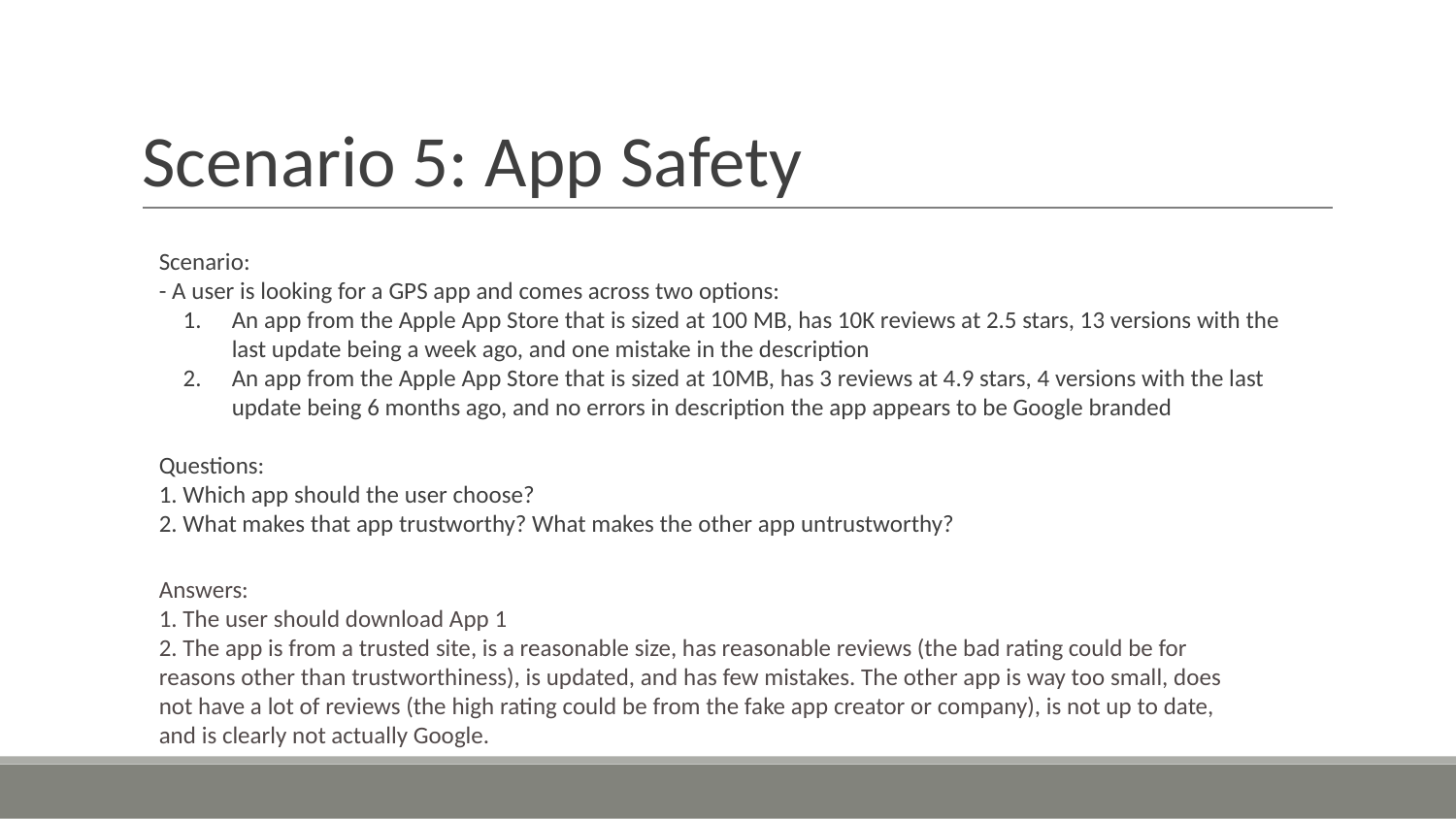

# Scenario 5: App Safety
Scenario:
- A user is looking for a GPS app and comes across two options:
An app from the Apple App Store that is sized at 100 MB, has 10K reviews at 2.5 stars, 13 versions with the last update being a week ago, and one mistake in the description
An app from the Apple App Store that is sized at 10MB, has 3 reviews at 4.9 stars, 4 versions with the last update being 6 months ago, and no errors in description the app appears to be Google branded

Questions:
1. Which app should the user choose?
2. What makes that app trustworthy? What makes the other app untrustworthy?

Answers:
1. The user should download App 1
2. The app is from a trusted site, is a reasonable size, has reasonable reviews (the bad rating could be for reasons other than trustworthiness), is updated, and has few mistakes. The other app is way too small, does not have a lot of reviews (the high rating could be from the fake app creator or company), is not up to date, and is clearly not actually Google.